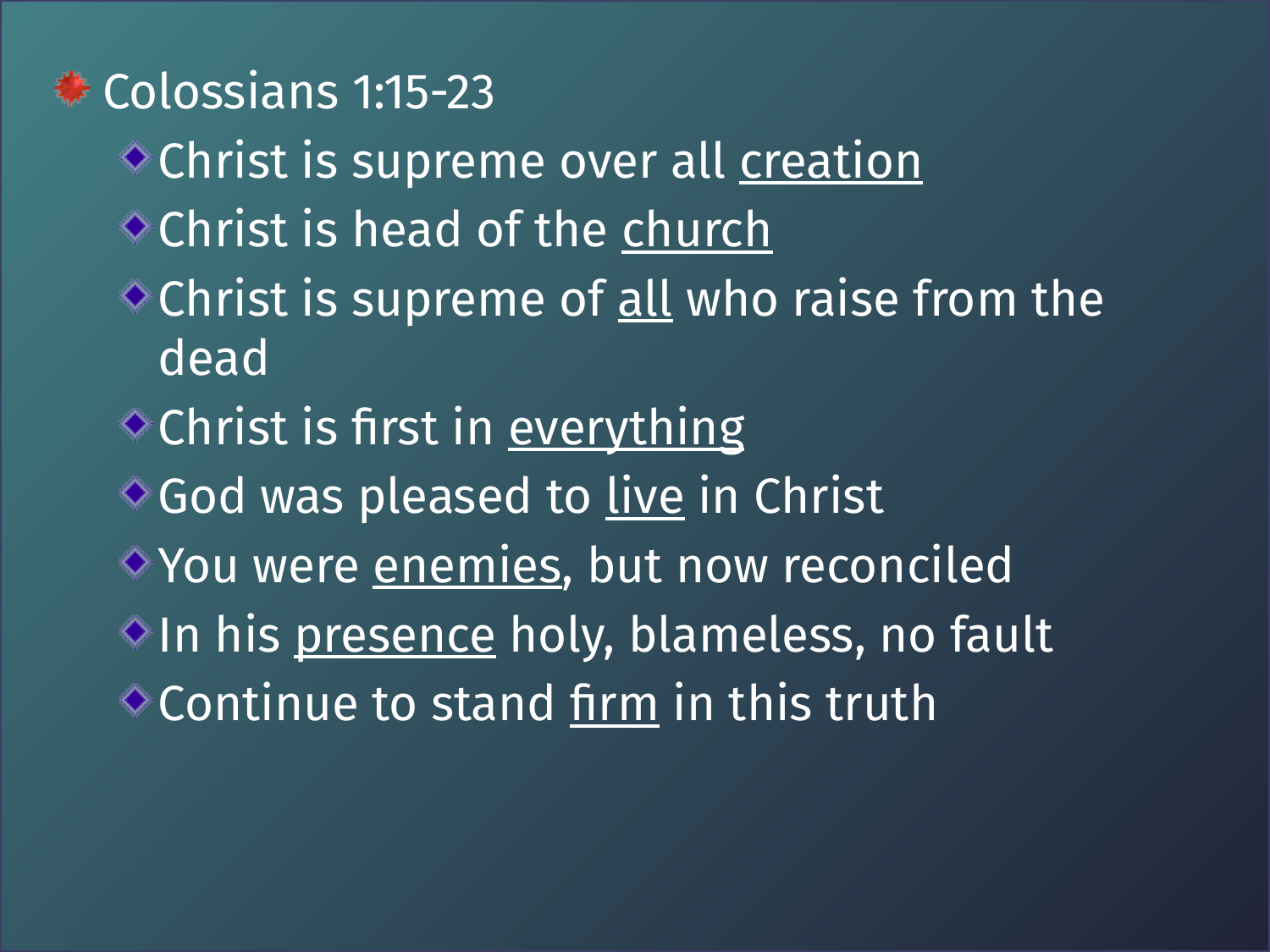

Colossians 1:15-23
Christ is supreme over all creation
Christ is head of the church
Christ is supreme of all who raise from the dead
Christ is first in everything
God was pleased to live in Christ
You were enemies, but now reconciled
In his presence holy, blameless, no fault
Continue to stand firm in this truth